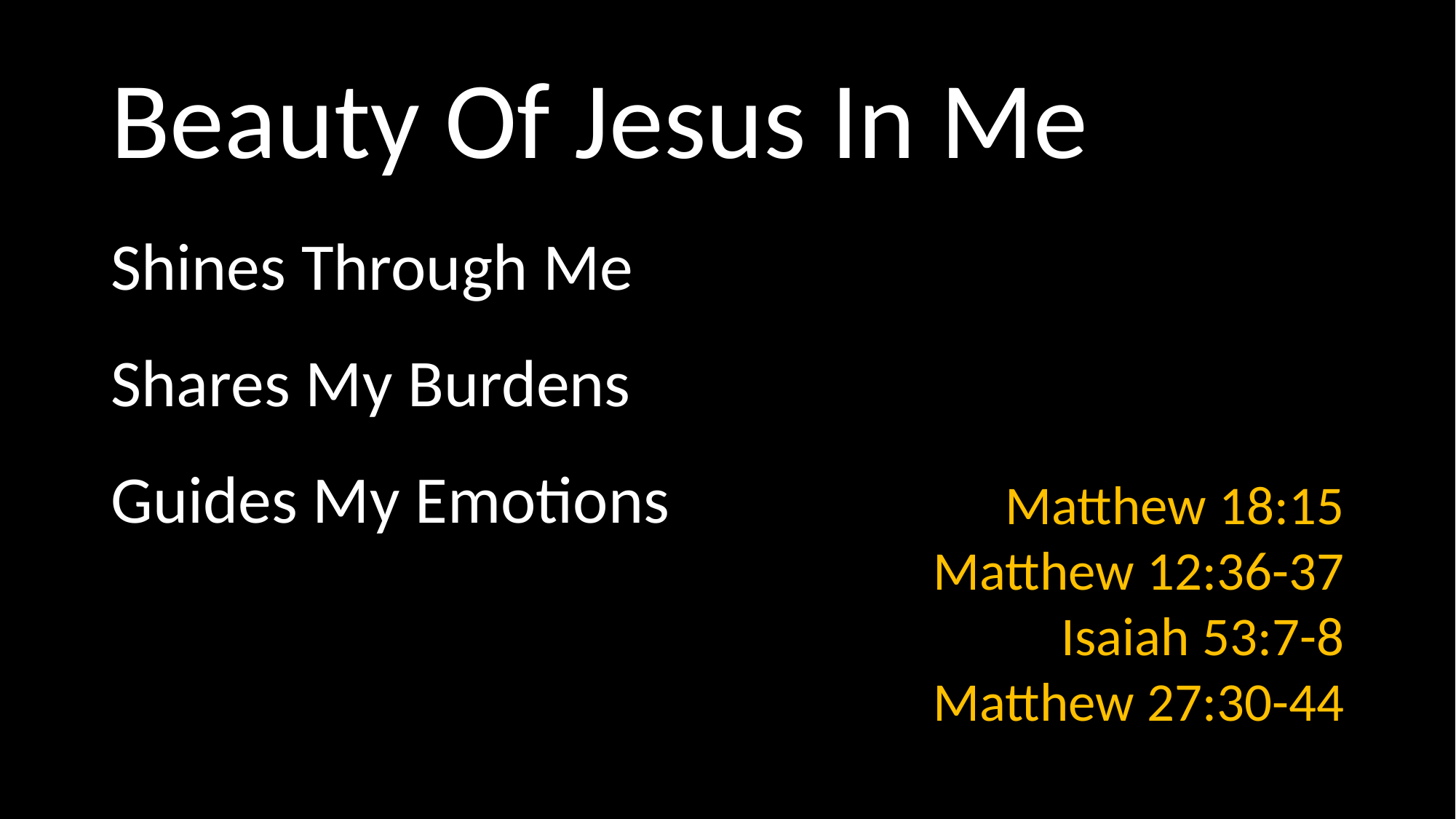

# Beauty Of Jesus In Me
Shines Through Me
Shares My Burdens
Guides My Emotions
Matthew 18:15
Matthew 12:36-37
Isaiah 53:7-8
Matthew 27:30-44